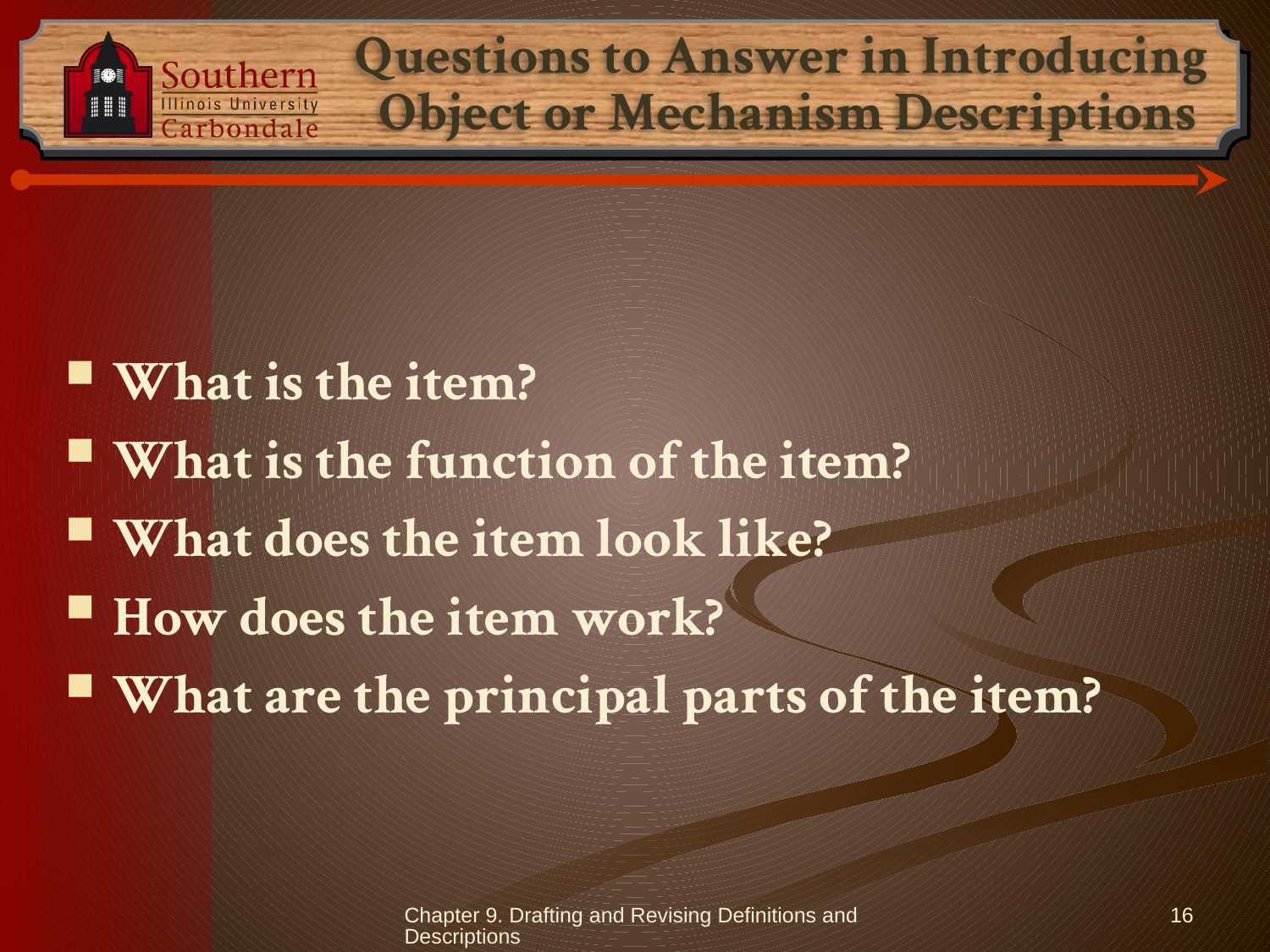

# Questions to Answer in Introducing Object or Mechanism Descriptions
What is the item?
What is the function of the item?
What does the item look like?
How does the item work?
What are the principal parts of the item?
Chapter 9. Drafting and Revising Definitions and Descriptions
16